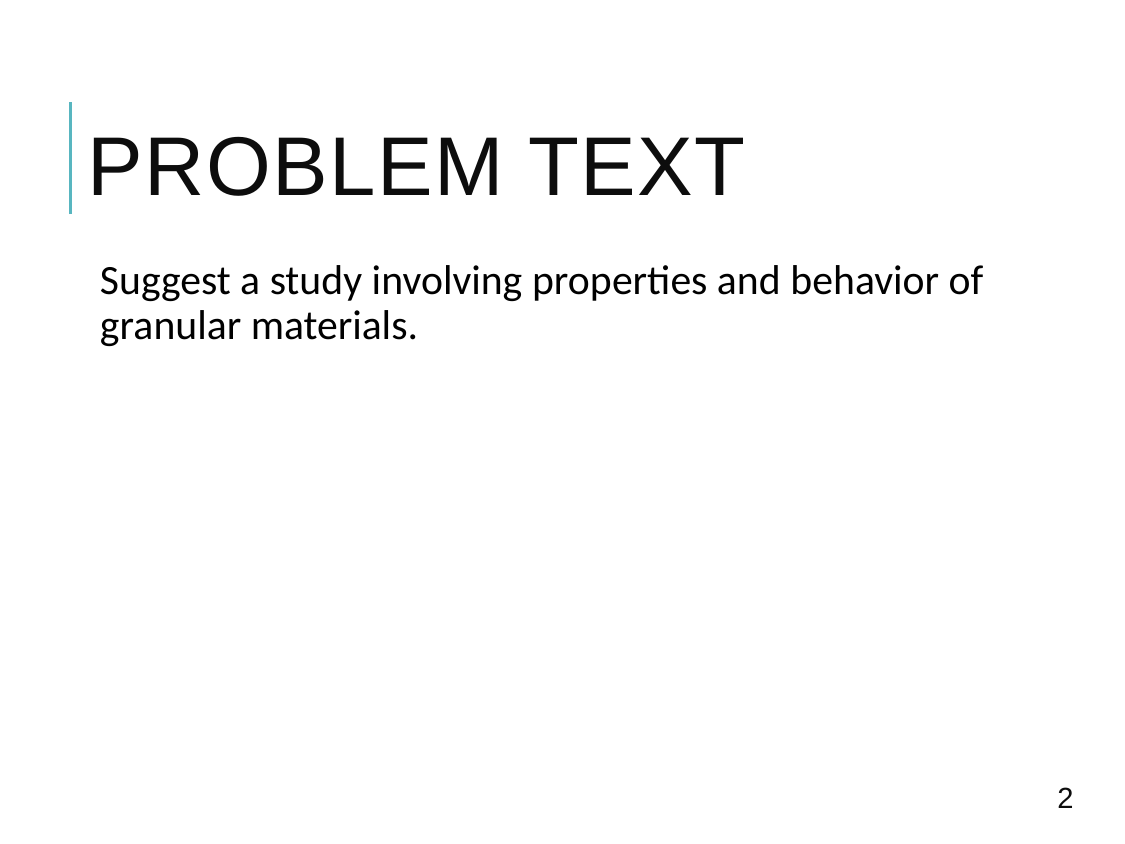

# Problem text
Suggest a study involving properties and behavior of granular materials.

2